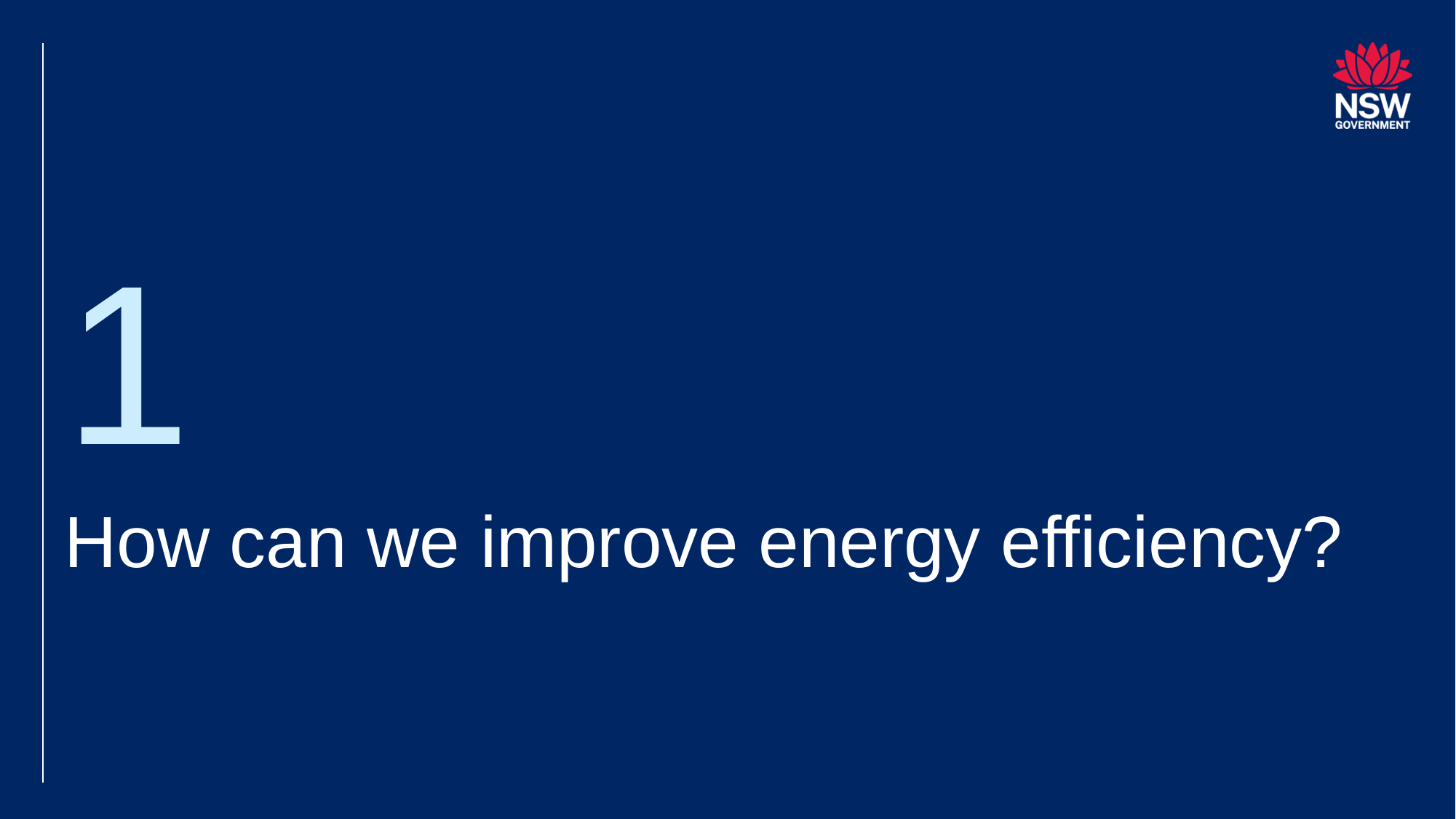

1
# How can we improve energy efficiency?